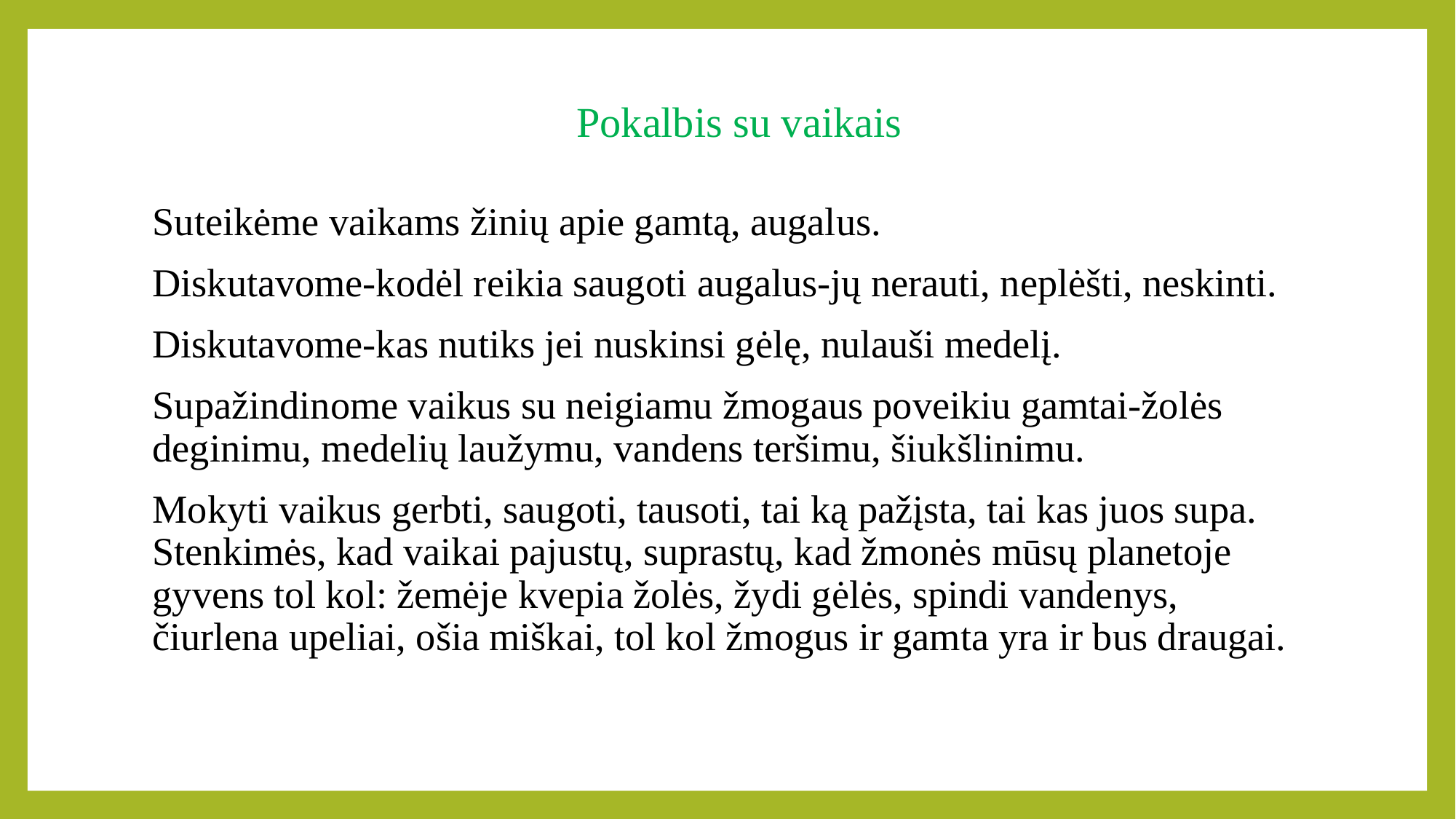

# Pokalbis su vaikais
Suteikėme vaikams žinių apie gamtą, augalus.
Diskutavome-kodėl reikia saugoti augalus-jų nerauti, neplėšti, neskinti.
Diskutavome-kas nutiks jei nuskinsi gėlę, nulauši medelį.
Supažindinome vaikus su neigiamu žmogaus poveikiu gamtai-žolės deginimu, medelių laužymu, vandens teršimu, šiukšlinimu.
Mokyti vaikus gerbti, saugoti, tausoti, tai ką pažįsta, tai kas juos supa. Stenkimės, kad vaikai pajustų, suprastų, kad žmonės mūsų planetoje gyvens tol kol: žemėje kvepia žolės, žydi gėlės, spindi vandenys, čiurlena upeliai, ošia miškai, tol kol žmogus ir gamta yra ir bus draugai.